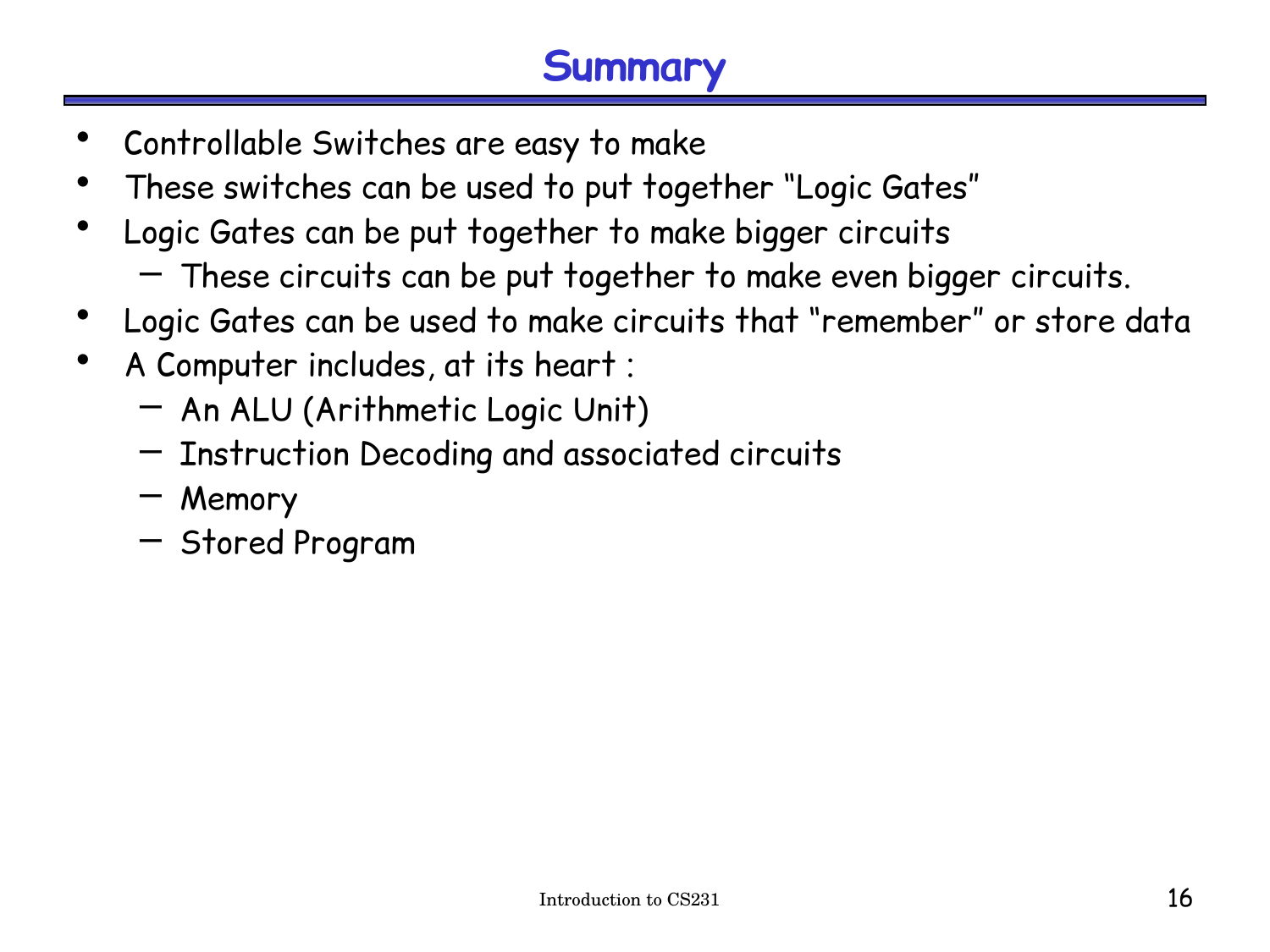

# Summary
Controllable Switches are easy to make
These switches can be used to put together “Logic Gates”
Logic Gates can be put together to make bigger circuits
These circuits can be put together to make even bigger circuits.
Logic Gates can be used to make circuits that “remember” or store data
A Computer includes, at its heart :
An ALU (Arithmetic Logic Unit)
Instruction Decoding and associated circuits
Memory
Stored Program

Introduction to CS231
16